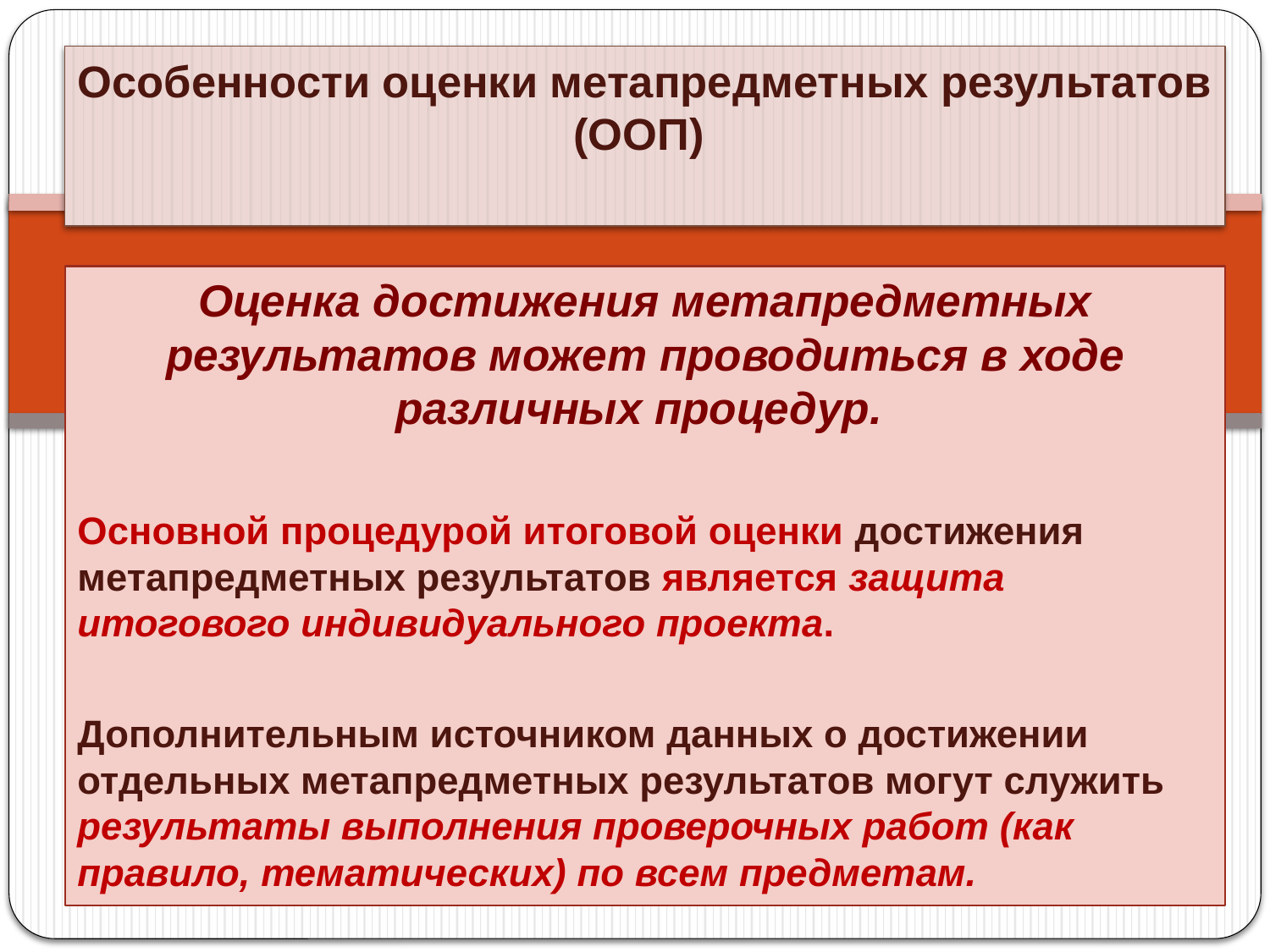

# Особенности оценки метапредметных результатов (ООП)
Оценка достижения метапредметных результатов может проводиться в ходе различных процедур.

Основной процедурой итоговой оценки достижения метапредметных результатов является защита итогового индивидуального проекта.

Дополнительным источником данных о достижении отдельных метапредметных результатов могут служить результаты выполнения проверочных работ (как правило, тематических) по всем предметам.